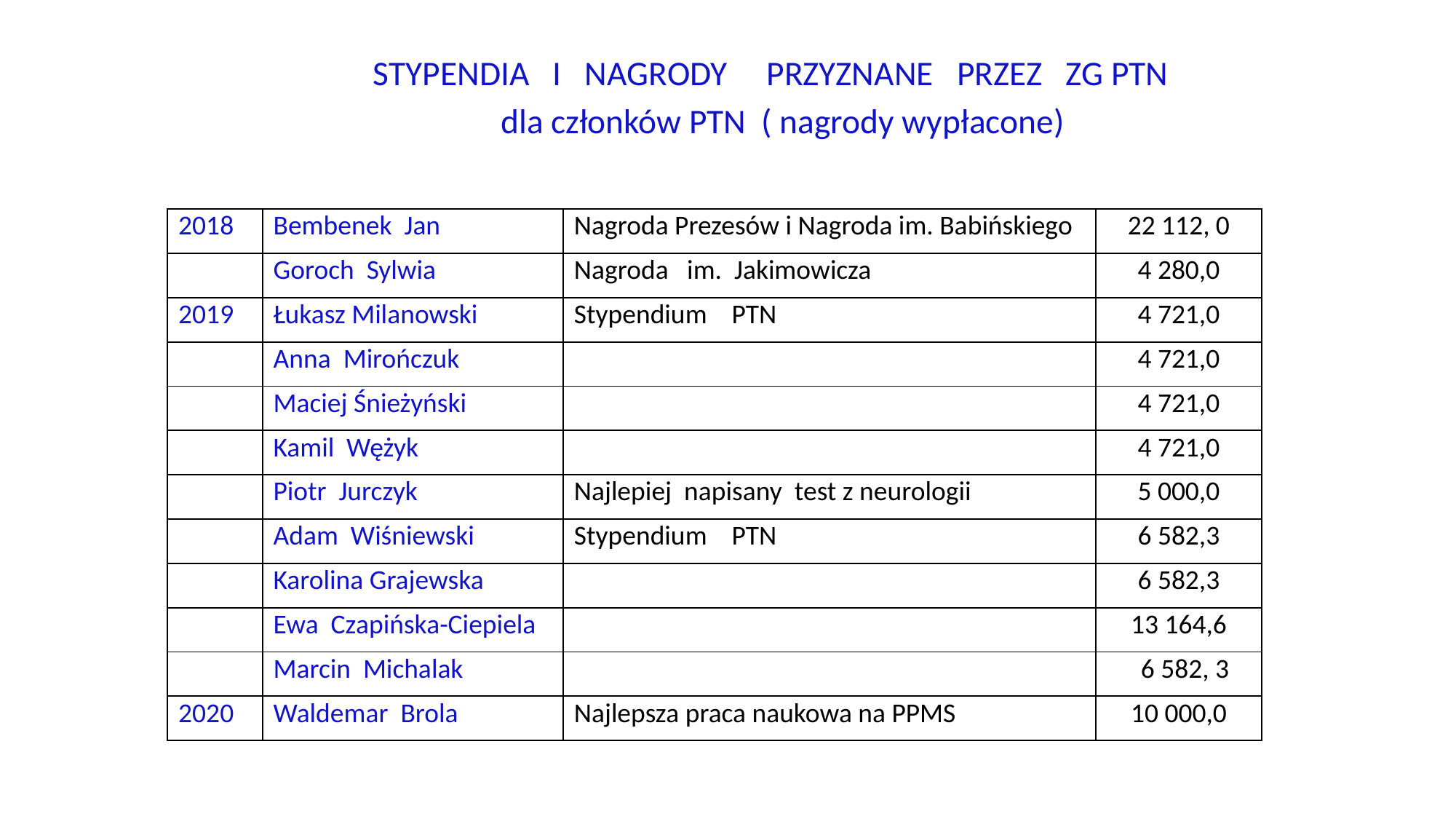

STYPENDIA   I   NAGRODY     PRZYZNANE   PRZEZ   ZG PTN
   dla członków PTN  ( nagrody wypłacone)
| 2018 | Bembenek Jan | Nagroda Prezesów i Nagroda im. Babińskiego | 22 112, 0 |
| --- | --- | --- | --- |
|  | Goroch Sylwia | Nagroda im. Jakimowicza | 4 280,0 |
| 2019 | Łukasz Milanowski | Stypendium PTN | 4 721,0 |
|  | Anna Mirończuk |  | 4 721,0 |
|  | Maciej Śnieżyński |  | 4 721,0 |
|  | Kamil Wężyk |  | 4 721,0 |
|  | Piotr Jurczyk | Najlepiej napisany test z neurologii | 5 000,0 |
|  | Adam Wiśniewski | Stypendium PTN | 6 582,3 |
|  | Karolina Grajewska |  | 6 582,3 |
|  | Ewa Czapińska-Ciepiela |  | 13 164,6 |
|  | Marcin Michalak |  | 6 582, 3 |
| 2020 | Waldemar Brola | Najlepsza praca naukowa na PPMS | 10 000,0 |